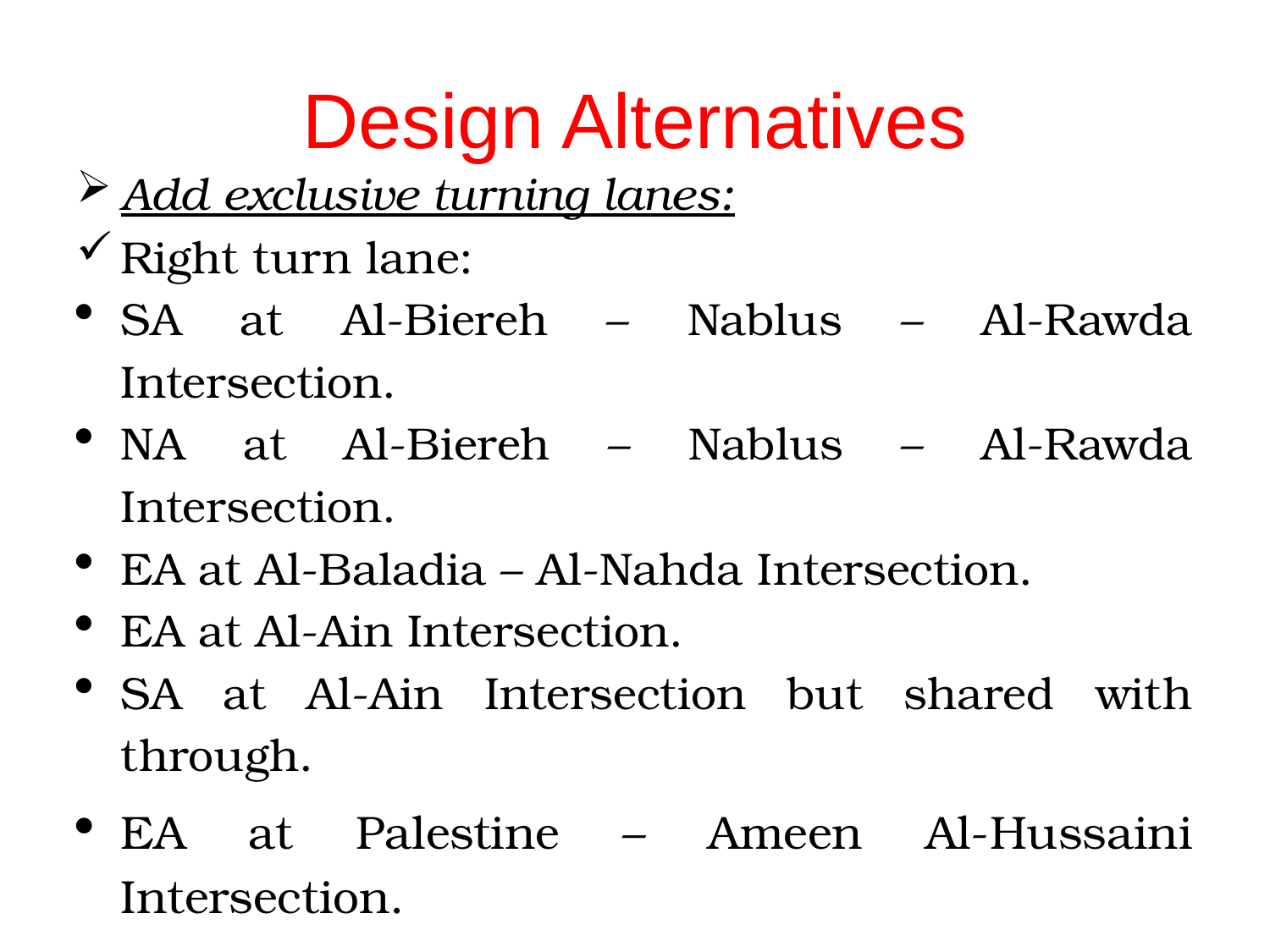

# Design Alternatives
Add exclusive turning lanes:
Right turn lane:
SA at Al-Biereh – Nablus – Al-Rawda Intersection.
NA at Al-Biereh – Nablus – Al-Rawda Intersection.
EA at Al-Baladia – Al-Nahda Intersection.
EA at Al-Ain Intersection.
SA at Al-Ain Intersection but shared with through.
EA at Palestine – Ameen Al-Hussaini Intersection.